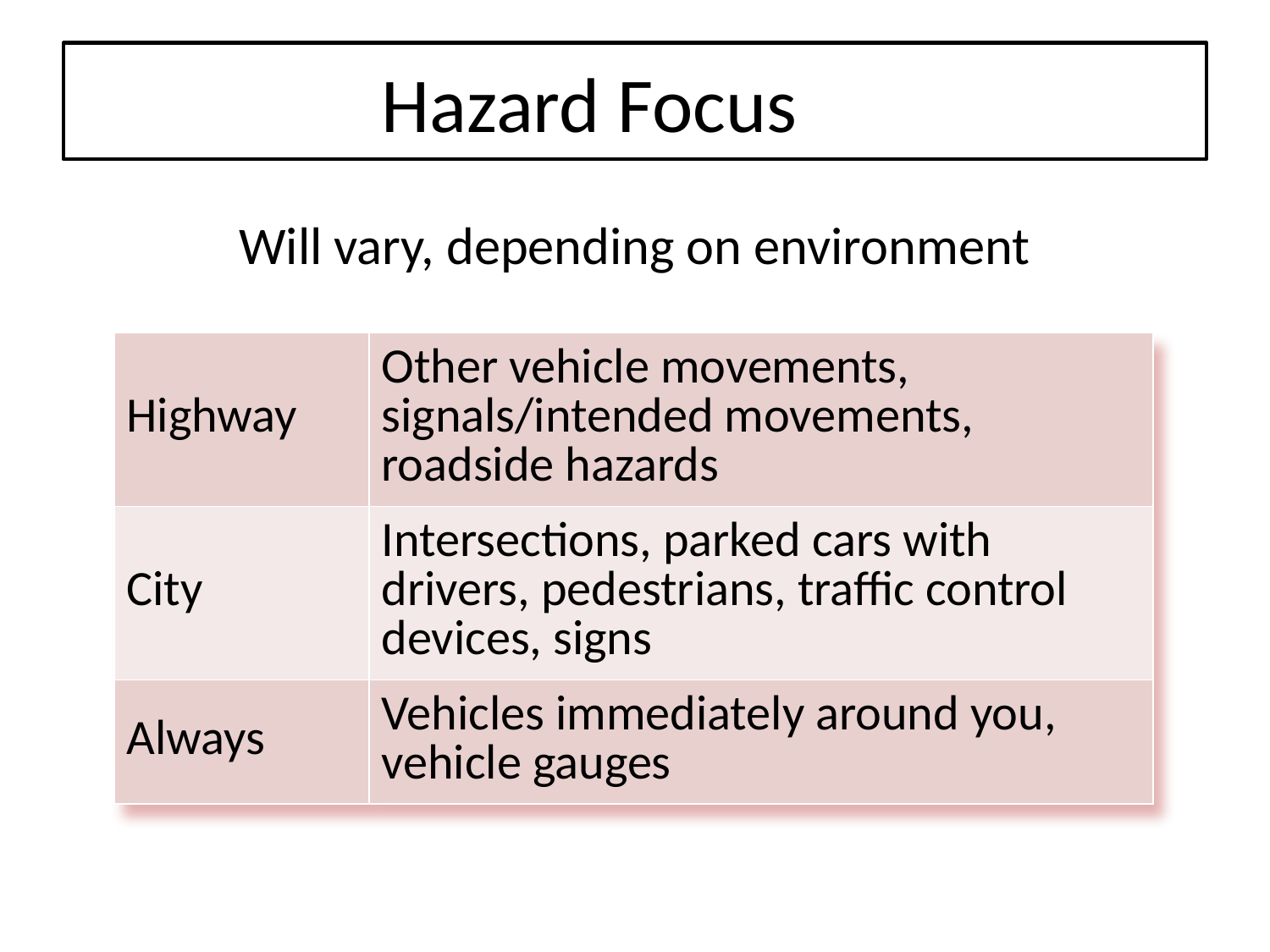

# Hazard Focus
Will vary, depending on environment
| Highway | Other vehicle movements, signals/intended movements, roadside hazards |
| --- | --- |
| City | Intersections, parked cars with drivers, pedestrians, traffic control devices, signs |
| Always | Vehicles immediately around you, vehicle gauges |